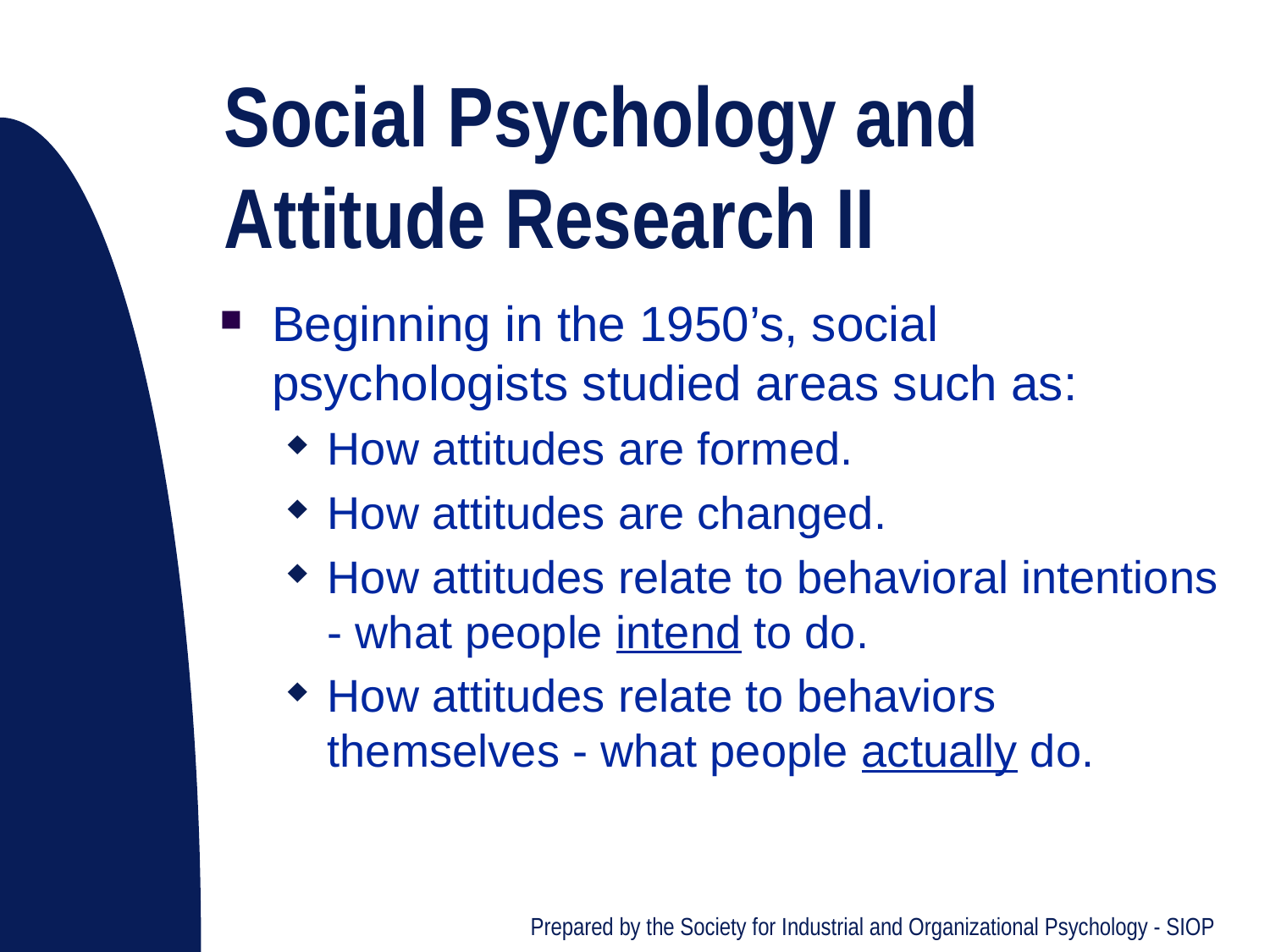

# Social Psychology and Attitude Research II
Beginning in the 1950’s, social psychologists studied areas such as:
How attitudes are formed.
How attitudes are changed.
How attitudes relate to behavioral intentions - what people intend to do.
How attitudes relate to behaviors themselves - what people actually do.

Prepared by the Society for Industrial and Organizational Psychology - SIOP